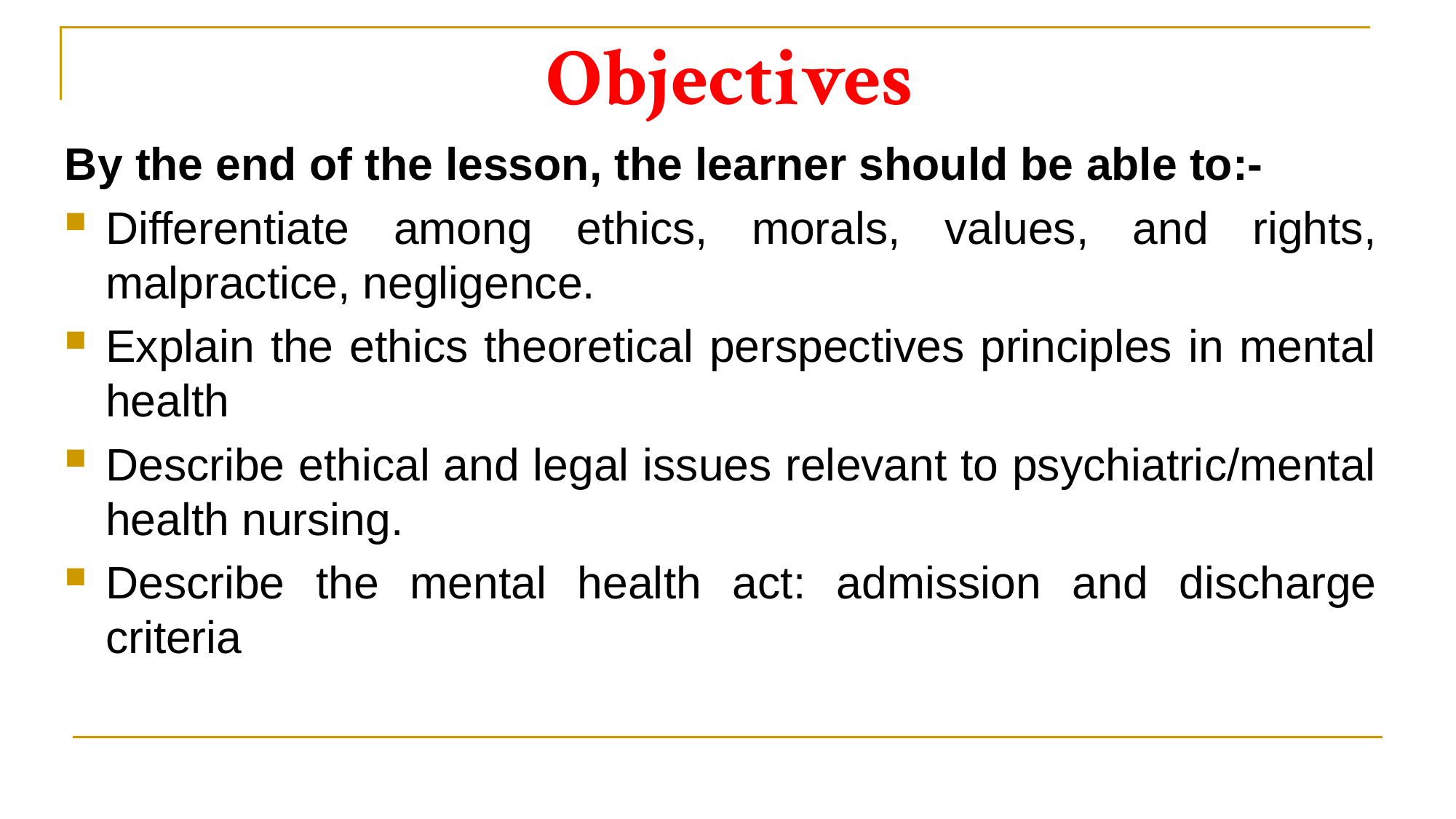

# Objectives
By the end of the lesson, the learner should be able to:-
Differentiate among ethics, morals, values, and rights, malpractice, negligence.
Explain the ethics theoretical perspectives principles in mental health
Describe ethical and legal issues relevant to psychiatric/mental health nursing.
Describe the mental health act: admission and discharge criteria